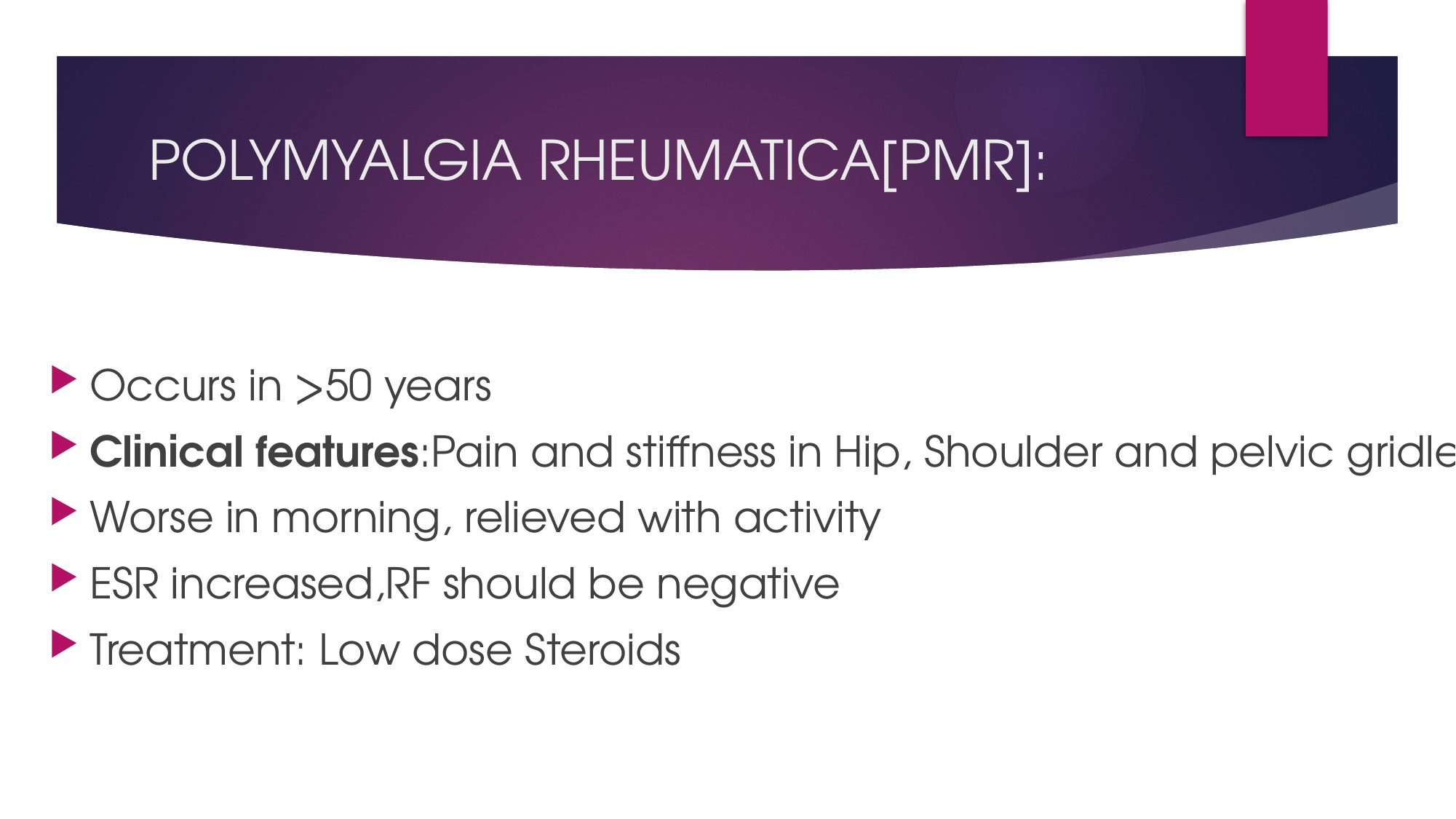

# POLYMYALGIA RHEUMATICA[PMR]:
Occurs in >50 years
Clinical features:Pain and stiffness in Hip, Shoulder and pelvic gridle
Worse in morning, relieved with activity
ESR increased,RF should be negative
Treatment: Low dose Steroids